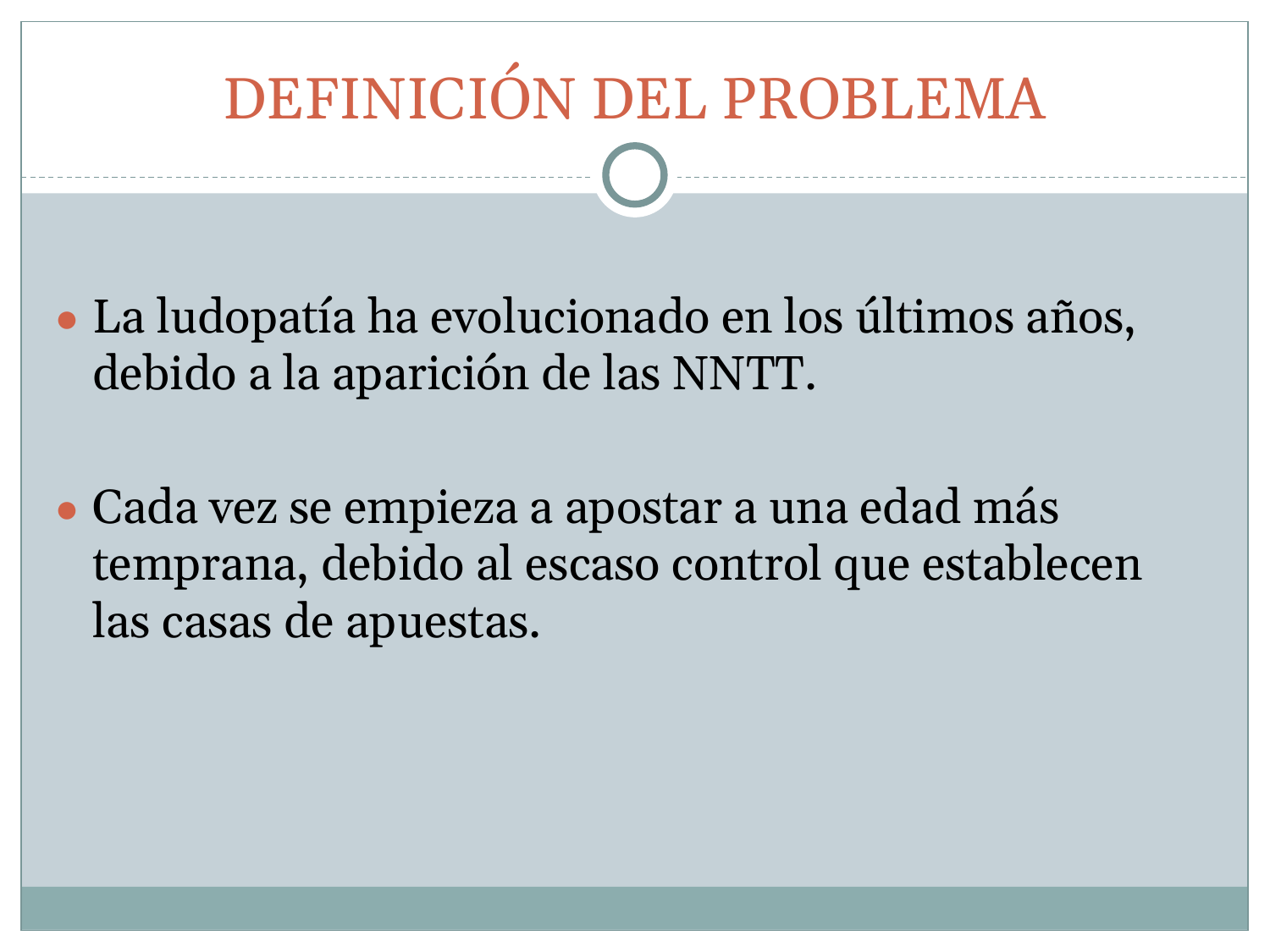

# DEFINICIÓN DEL PROBLEMA

La ludopatía ha evolucionado en los últimos años, debido a la aparición de las NNTT.

Cada vez se empieza a apostar a una edad más temprana, debido al escaso control que establecen las casas de apuestas.